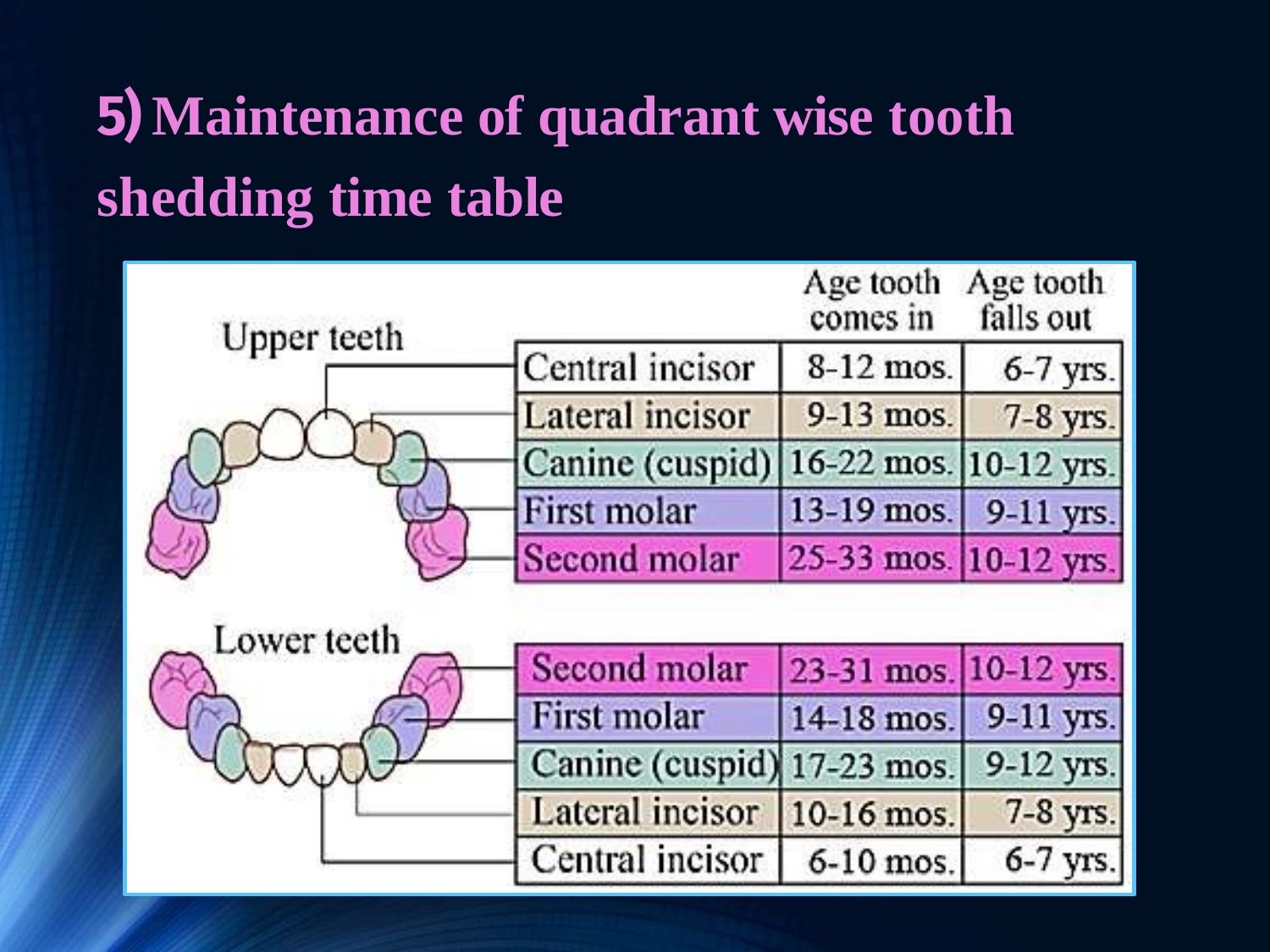

# 5) Maintenance of quadrant wise tooth  shedding time table